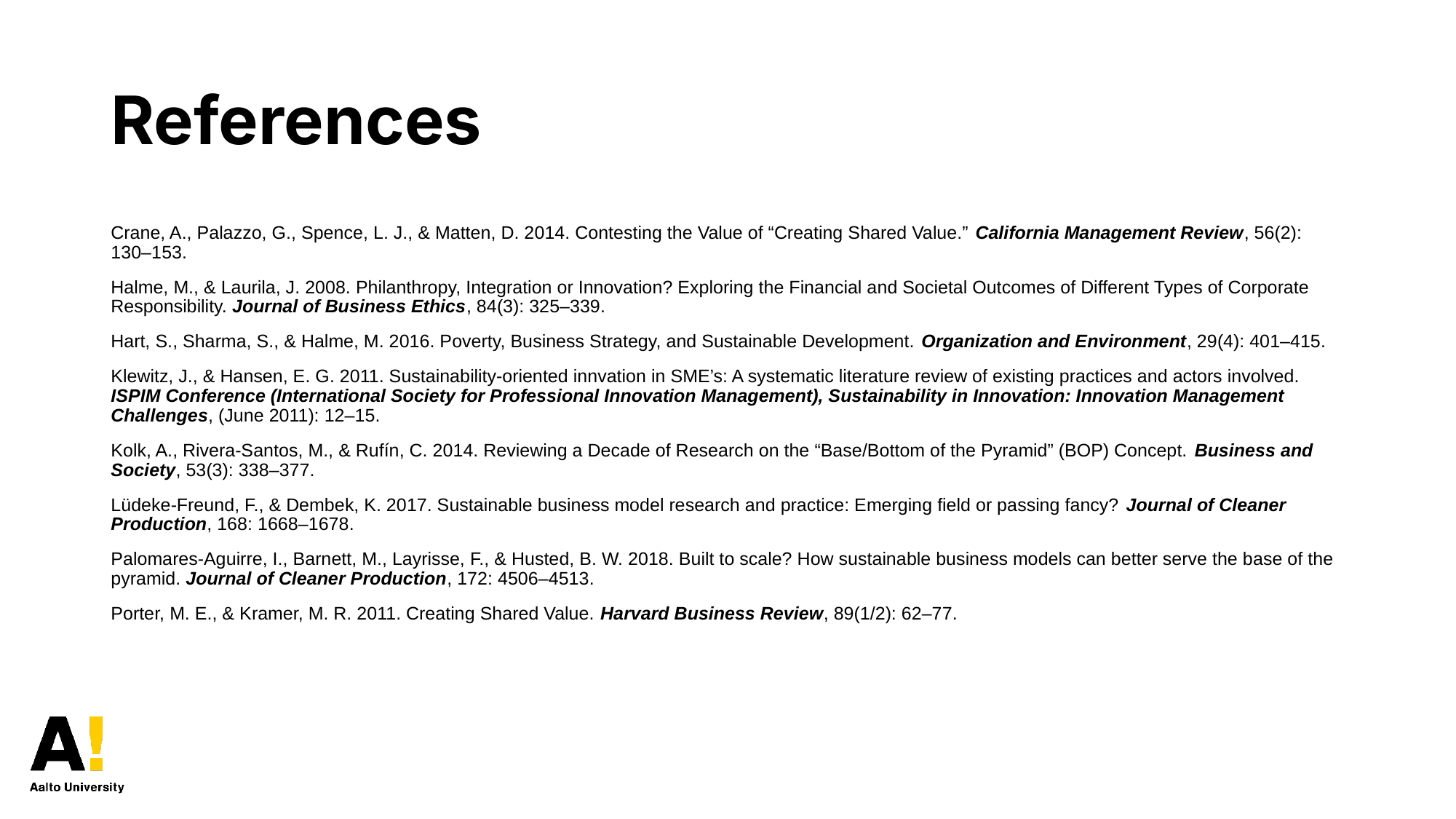

# References
Crane, A., Palazzo, G., Spence, L. J., & Matten, D. 2014. Contesting the Value of “Creating Shared Value.” California Management Review, 56(2): 130–153.
Halme, M., & Laurila, J. 2008. Philanthropy, Integration or Innovation? Exploring the Financial and Societal Outcomes of Different Types of Corporate Responsibility. Journal of Business Ethics, 84(3): 325–339.
Hart, S., Sharma, S., & Halme, M. 2016. Poverty, Business Strategy, and Sustainable Development. Organization and Environment, 29(4): 401–415.
Klewitz, J., & Hansen, E. G. 2011. Sustainability-oriented innvation in SME’s: A systematic literature review of existing practices and actors involved. ISPIM Conference (International Society for Professional Innovation Management), Sustainability in Innovation: Innovation Management Challenges, (June 2011): 12–15.
Kolk, A., Rivera-Santos, M., & Rufín, C. 2014. Reviewing a Decade of Research on the “Base/Bottom of the Pyramid” (BOP) Concept. Business and Society, 53(3): 338–377.
Lüdeke-Freund, F., & Dembek, K. 2017. Sustainable business model research and practice: Emerging field or passing fancy? Journal of Cleaner Production, 168: 1668–1678.
Palomares-Aguirre, I., Barnett, M., Layrisse, F., & Husted, B. W. 2018. Built to scale? How sustainable business models can better serve the base of the pyramid. Journal of Cleaner Production, 172: 4506–4513.
Porter, M. E., & Kramer, M. R. 2011. Creating Shared Value. Harvard Business Review, 89(1/2): 62–77.